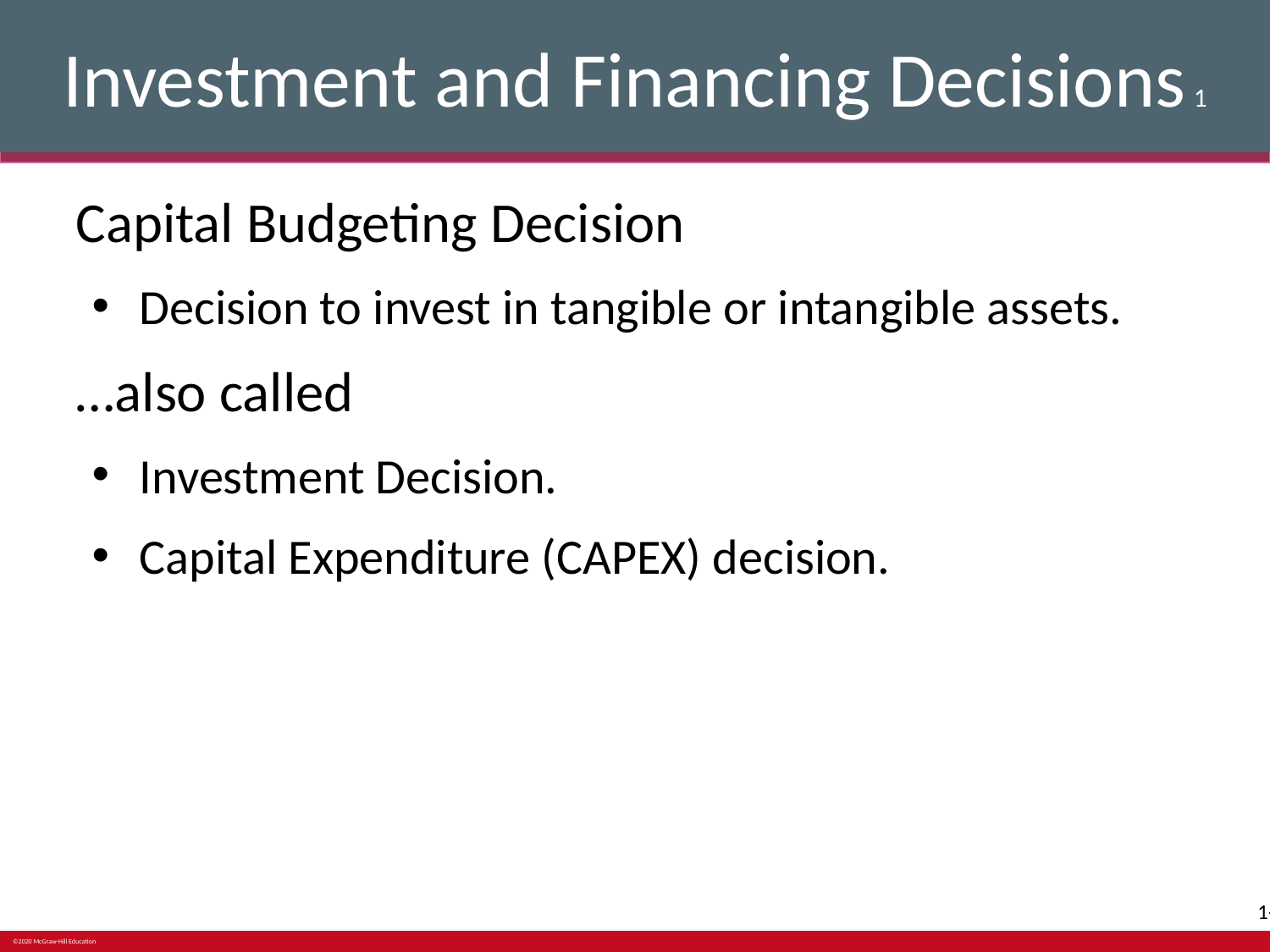

# Investment and Financing Decisions 1
Capital Budgeting Decision
Decision to invest in tangible or intangible assets.
…also called
Investment Decision.
Capital Expenditure (CAPEX) decision.